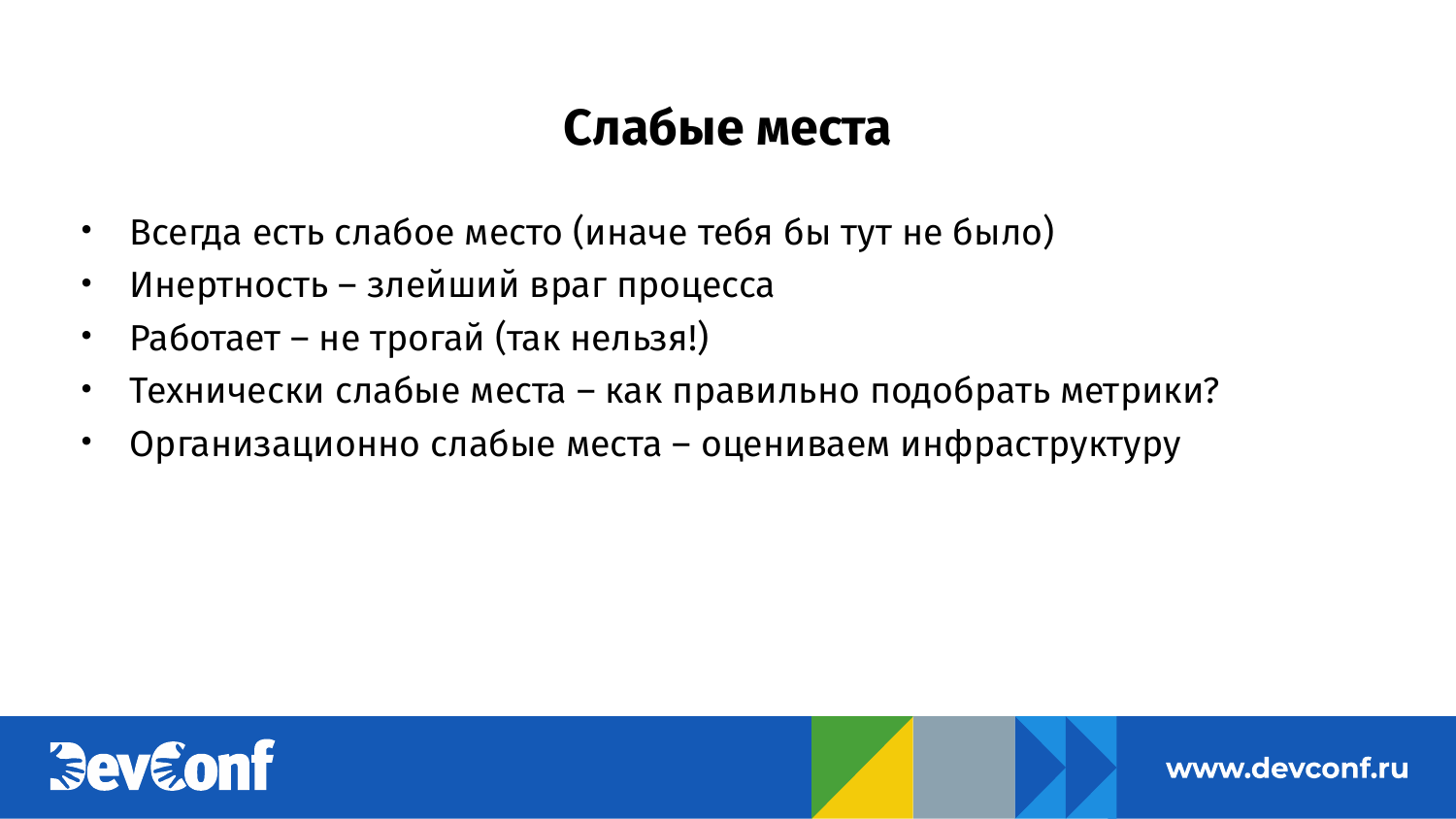

# Слабые места
Всегда есть слабое место (иначе тебя бы тут не было)
Инертность – злейший враг процесса
Работает – не трогай (так нельзя!)
Технически слабые места – как правильно подобрать метрики?
Организационно слабые места – оцениваем инфраструктуру